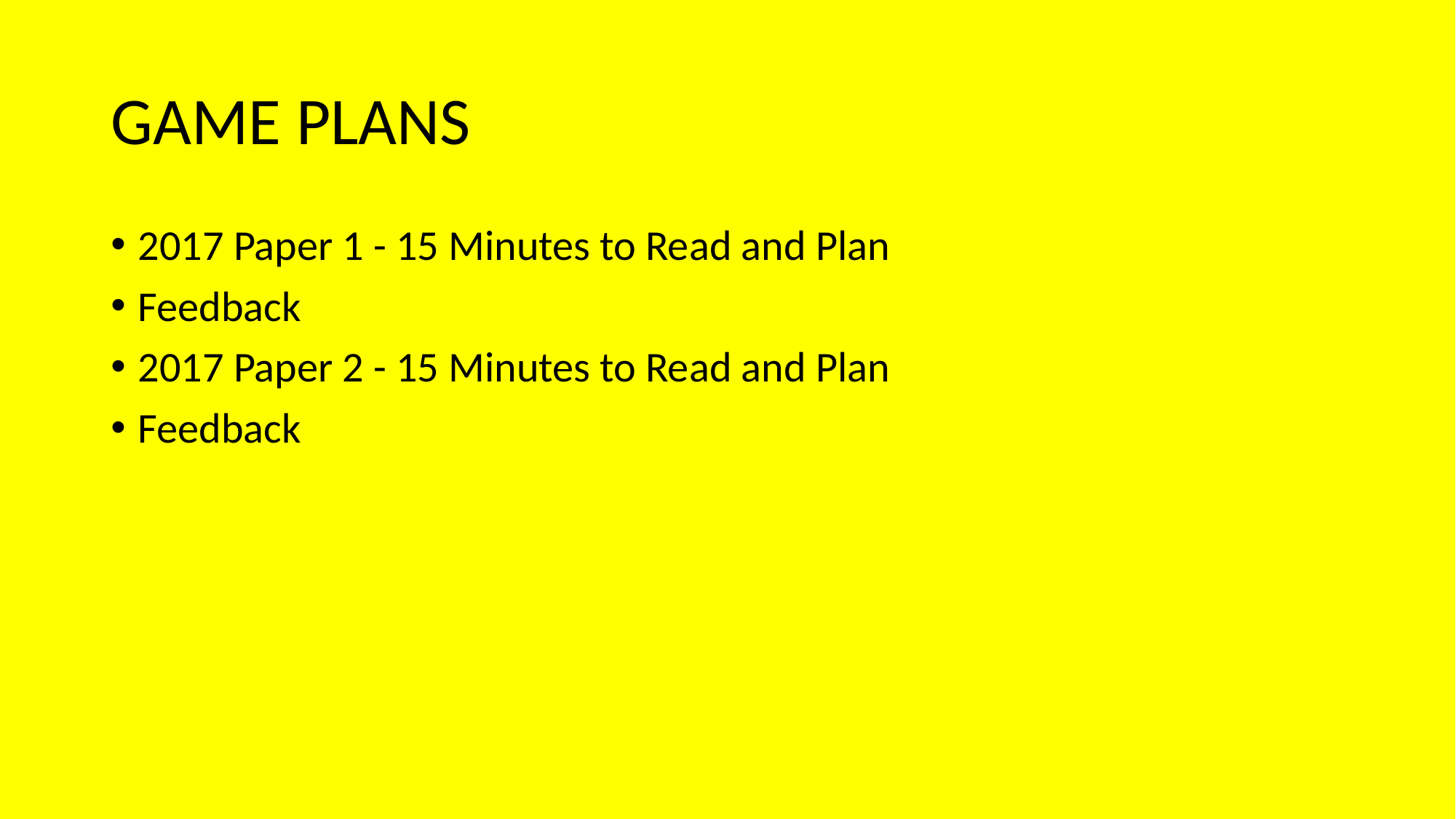

# GAME PLANS
2017 Paper 1 - 15 Minutes to Read and Plan
Feedback
2017 Paper 2 - 15 Minutes to Read and Plan
Feedback